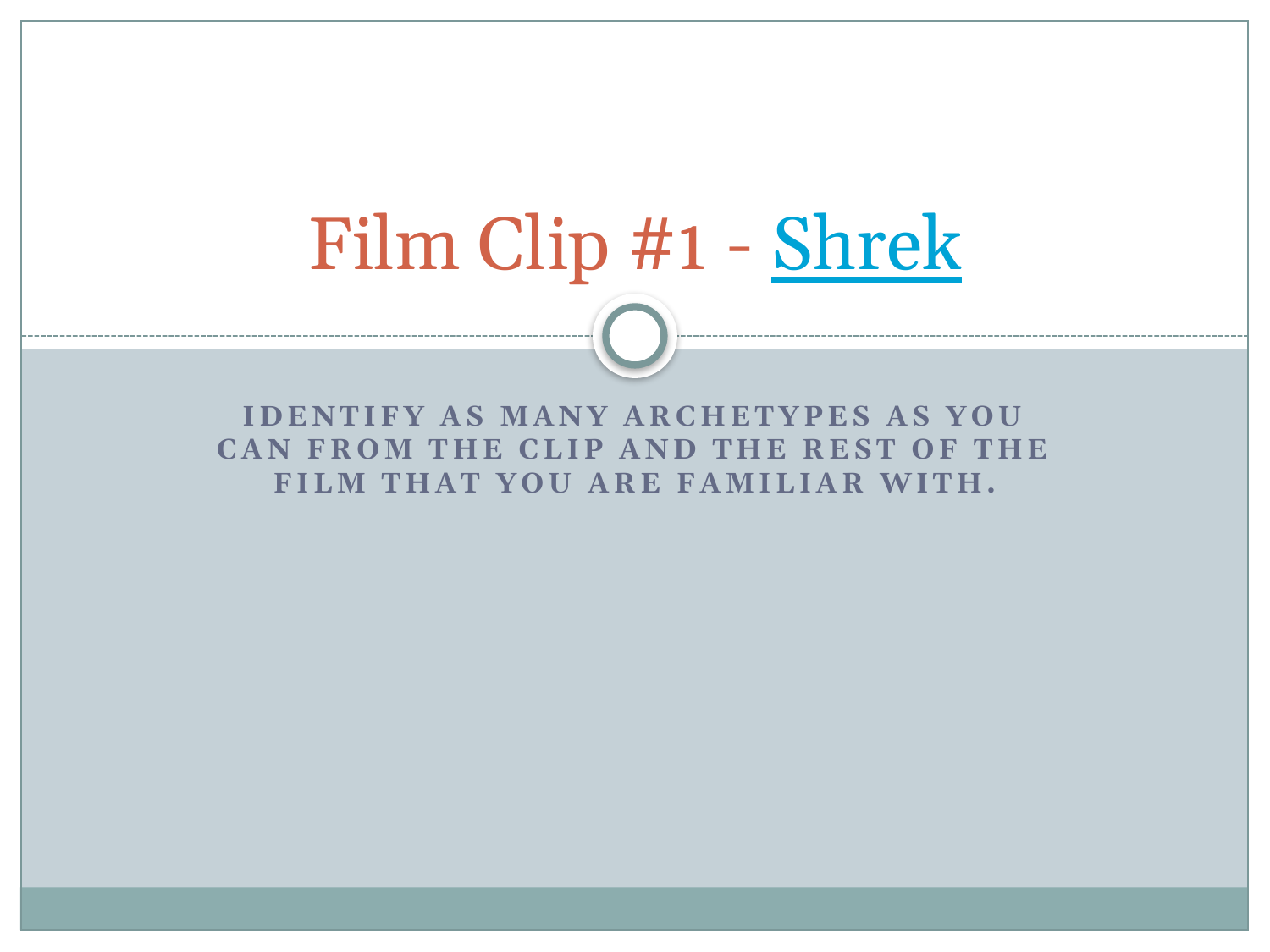

# Film Clip #1 - Shrek
Identify as many archetypes as you can from the clip and the rest of the film that you are familiar with.